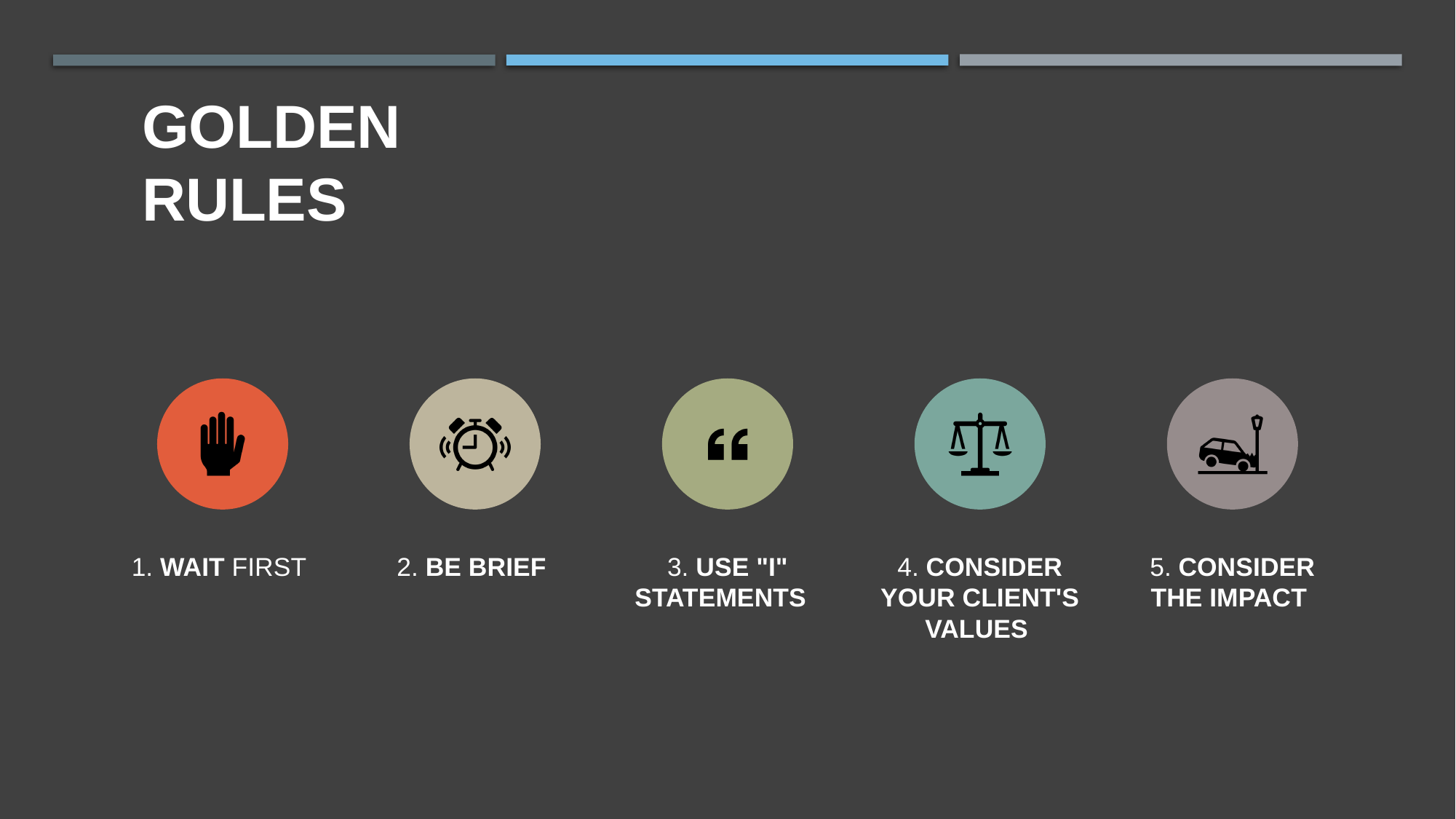

# Golden   rules
1. WAIT First
2. Be Brief
3. Use "I" Statements
4. Consider Your Client's Values
5. Consider The Impact